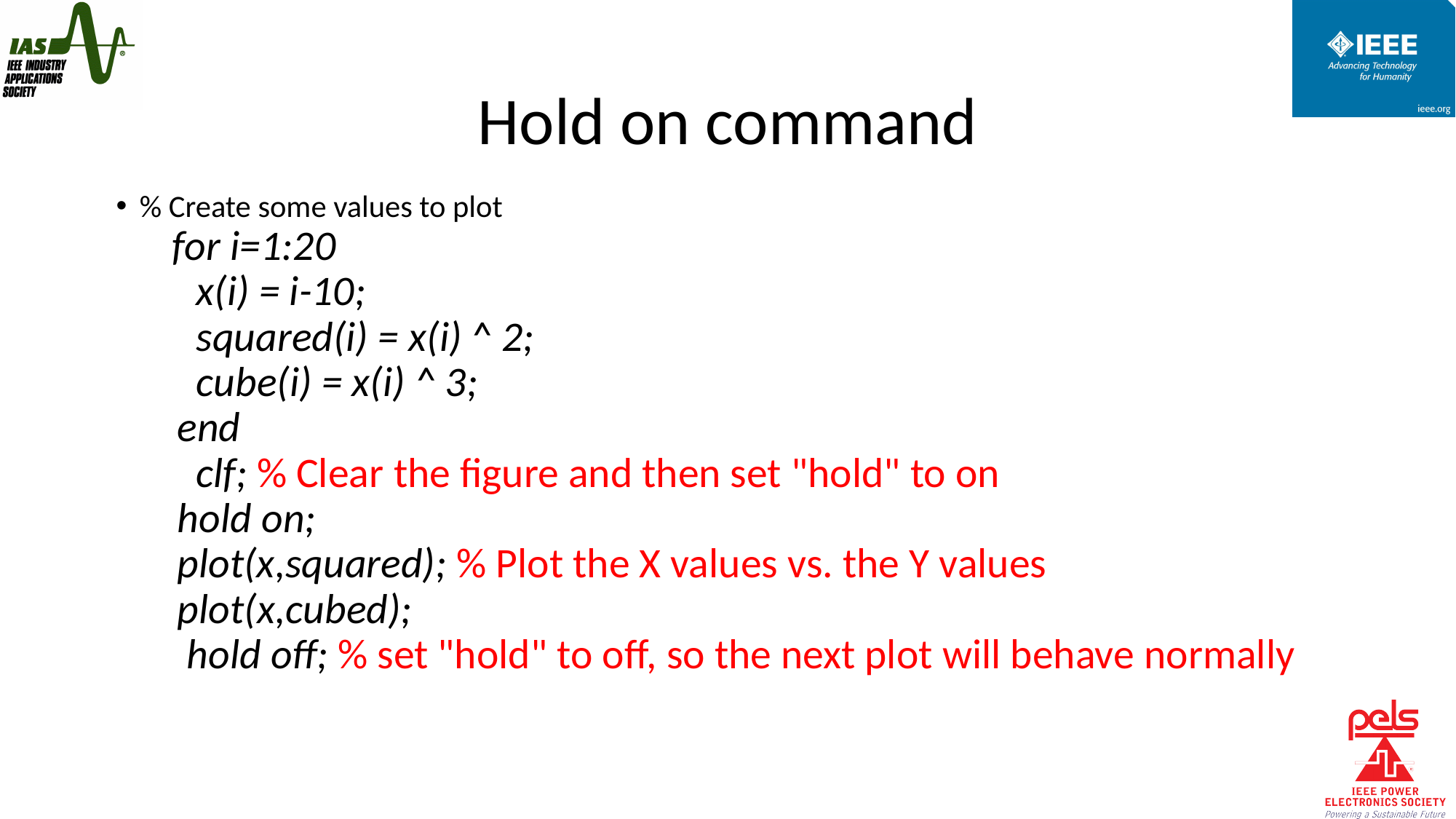

# Hold on command
% Create some values to plot 
    for i=1:20 
      x(i) = i-10; 
      squared(i) = x(i) ^ 2; 
      cube(i) = x(i) ^ 3; 
    end 
      clf; % Clear the figure and then set "hold" to on 
    hold on; 
    plot(x,squared); % Plot the X values vs. the Y values 
    plot(x,cubed); 
     hold off; % set "hold" to off, so the next plot will behave normally